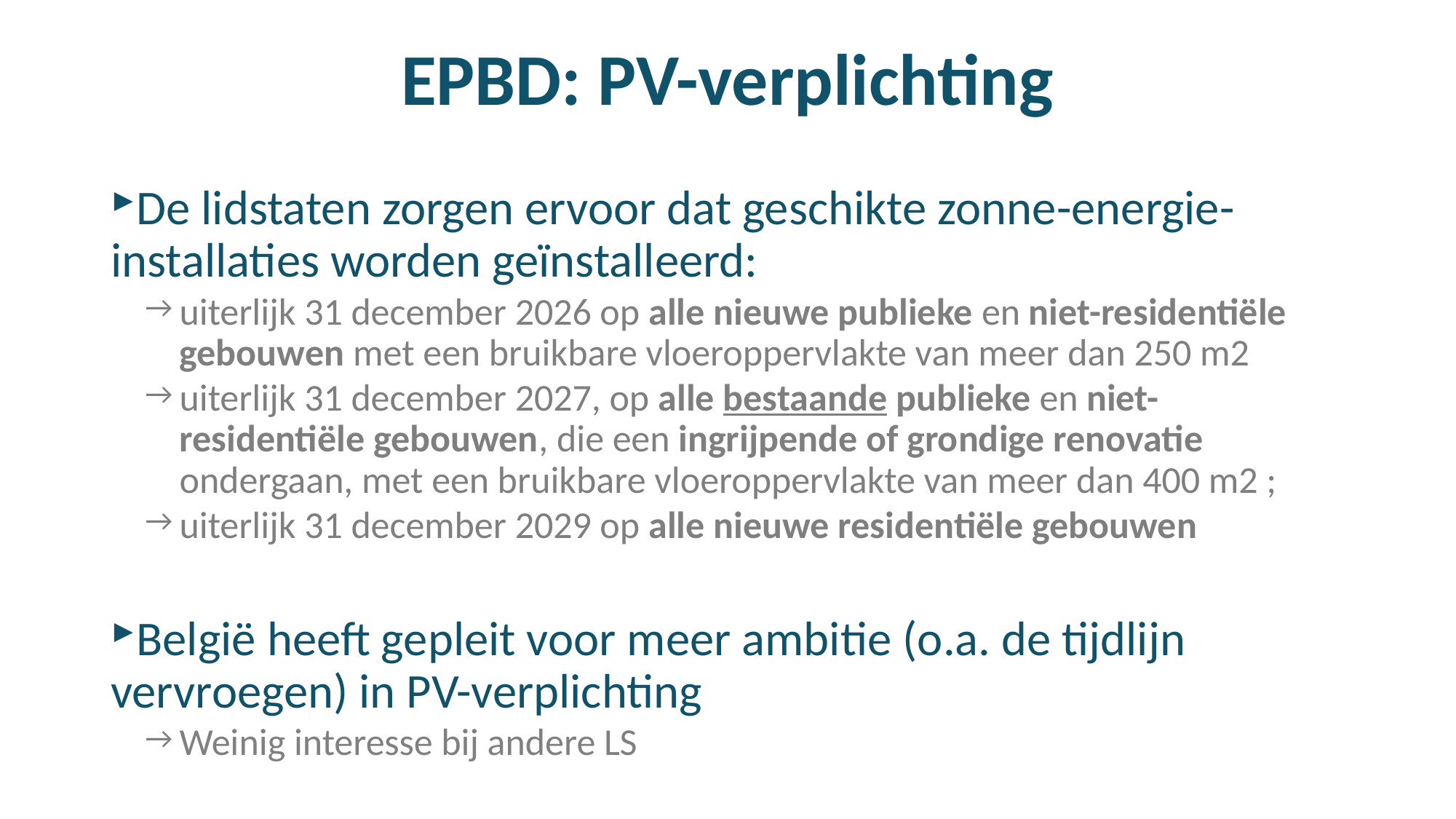

# EPBD: PV-verplichting
De lidstaten zorgen ervoor dat geschikte zonne-energie-installaties worden geïnstalleerd:
uiterlijk 31 december 2026 op alle nieuwe publieke en niet-residentiële gebouwen met een bruikbare vloeroppervlakte van meer dan 250 m2
uiterlijk 31 december 2027, op alle bestaande publieke en niet-residentiële gebouwen, die een ingrijpende of grondige renovatie ondergaan, met een bruikbare vloeroppervlakte van meer dan 400 m2 ;
uiterlijk 31 december 2029 op alle nieuwe residentiële gebouwen

België heeft gepleit voor meer ambitie (o.a. de tijdlijn vervroegen) in PV-verplichting
Weinig interesse bij andere LS